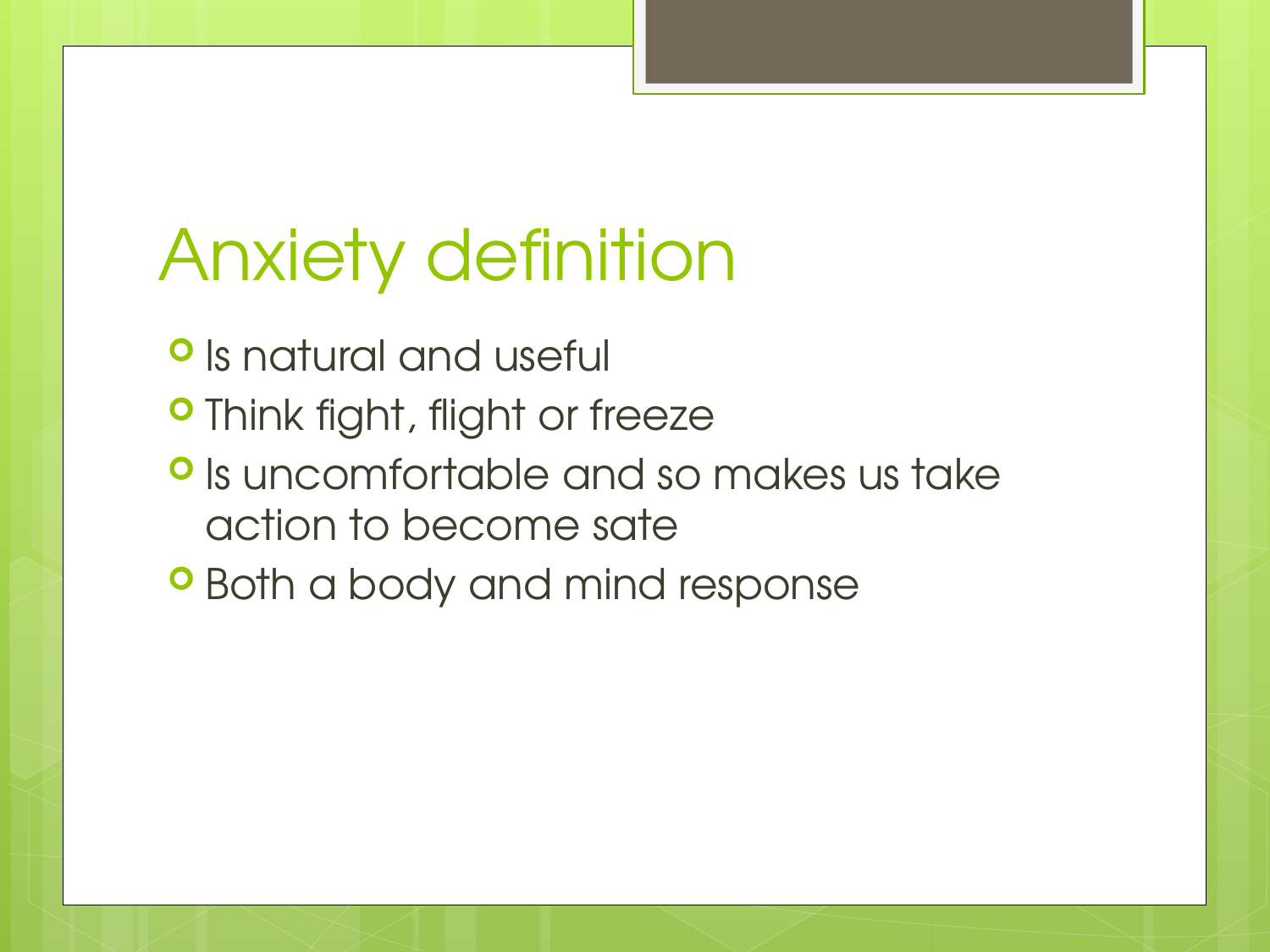

# Anxiety definition
Is natural and useful
Think fight, flight or freeze
Is uncomfortable and so makes us take action to become sate
Both a body and mind response